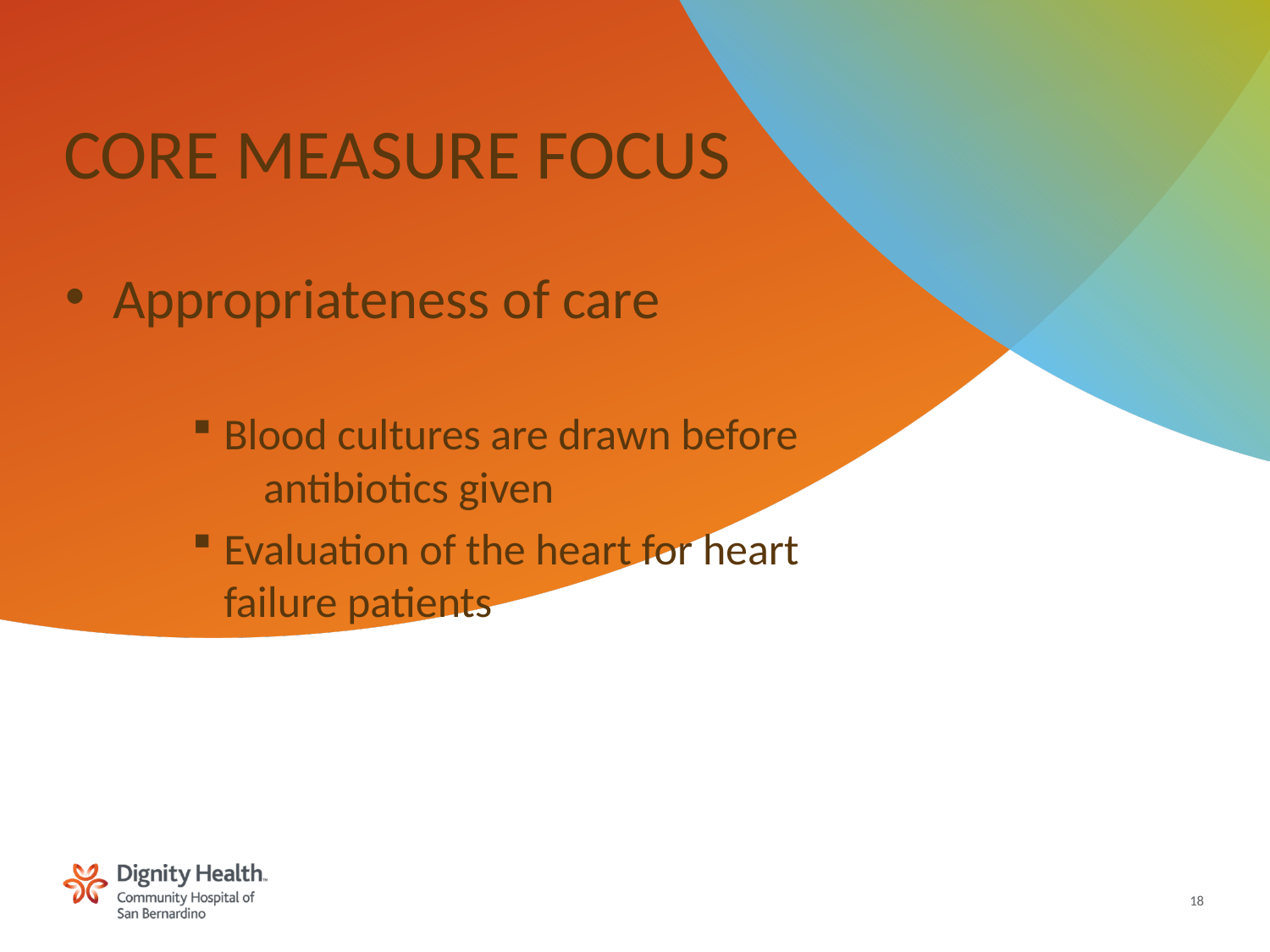

# CORE MEASURE FOCUS

Appropriateness of care

Blood cultures are drawn before              antibiotics given
Evaluation of the heart for heart failure patients

18